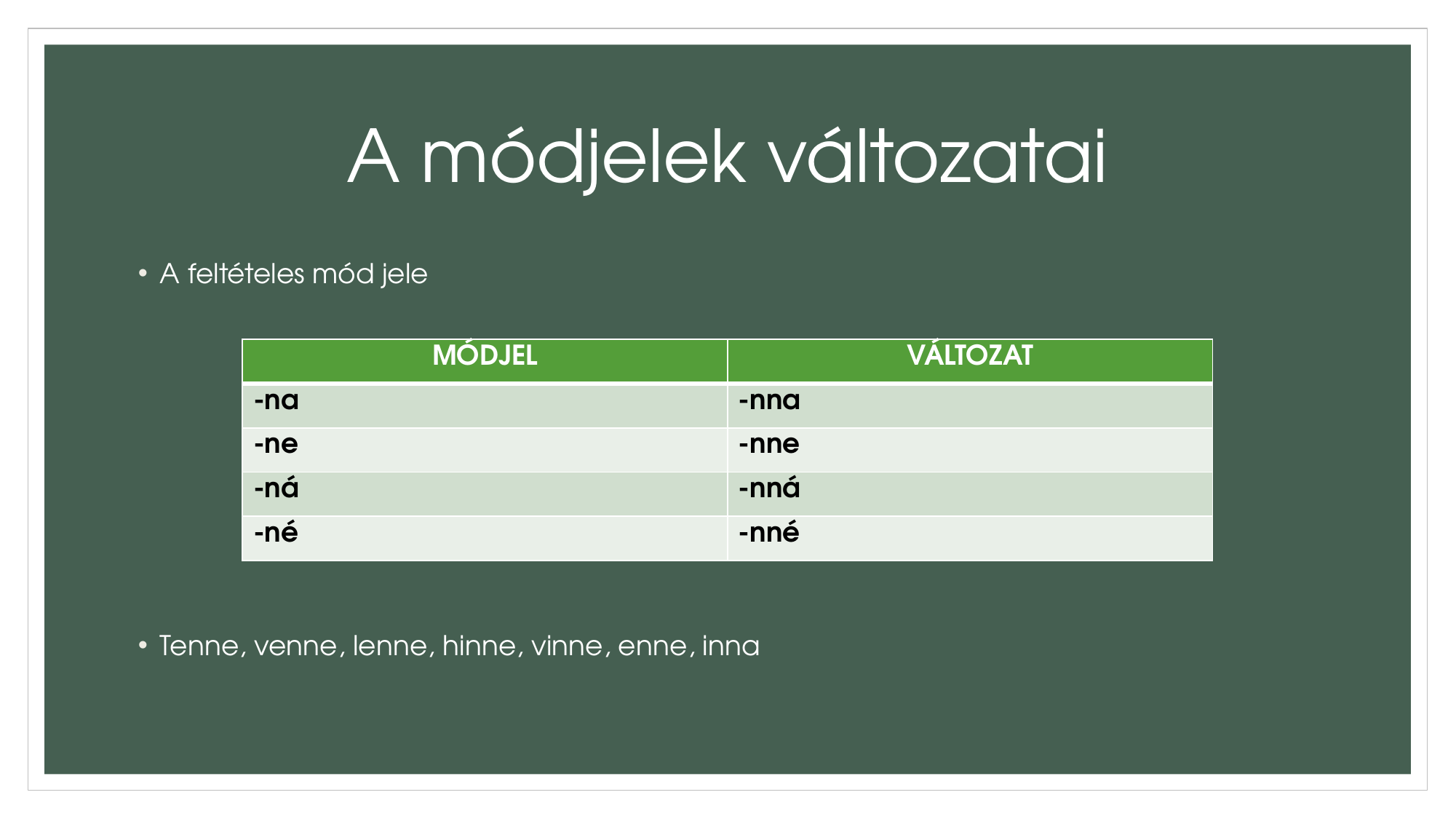

# A módjelek változatai
A feltételes mód jele

Tenne, venne, lenne, hinne, vinne, enne, inna

| MÓDJEL | VÁLTOZAT |
| --- | --- |
| -na | -nna |
| -ne | -nne |
| -ná | -nná |
| -né | -nné |